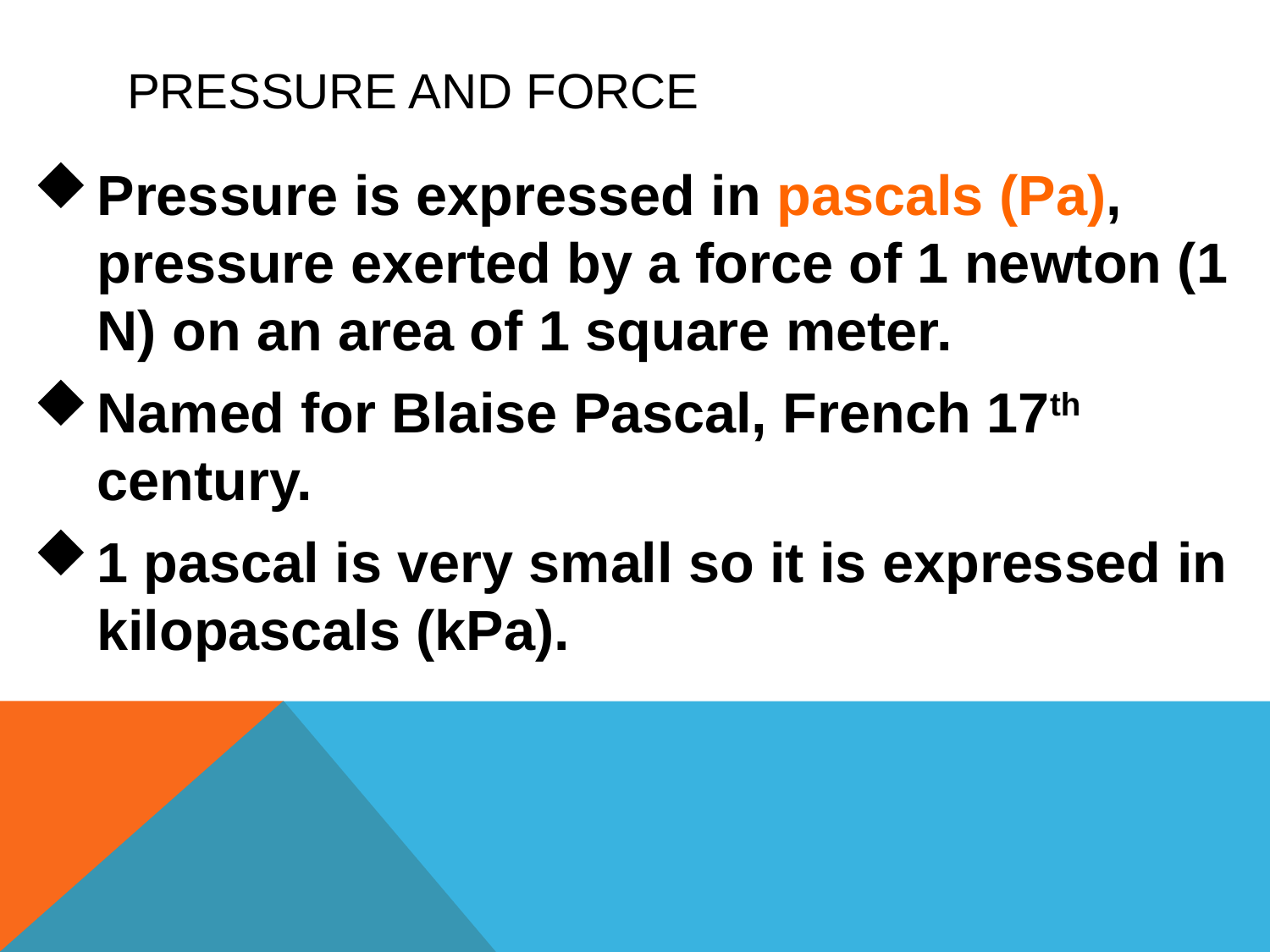

# Pressure and Force
Pressure is expressed in pascals (Pa), pressure exerted by a force of 1 newton (1 N) on an area of 1 square meter.
Named for Blaise Pascal, French 17th century.
1 pascal is very small so it is expressed in kilopascals (kPa).